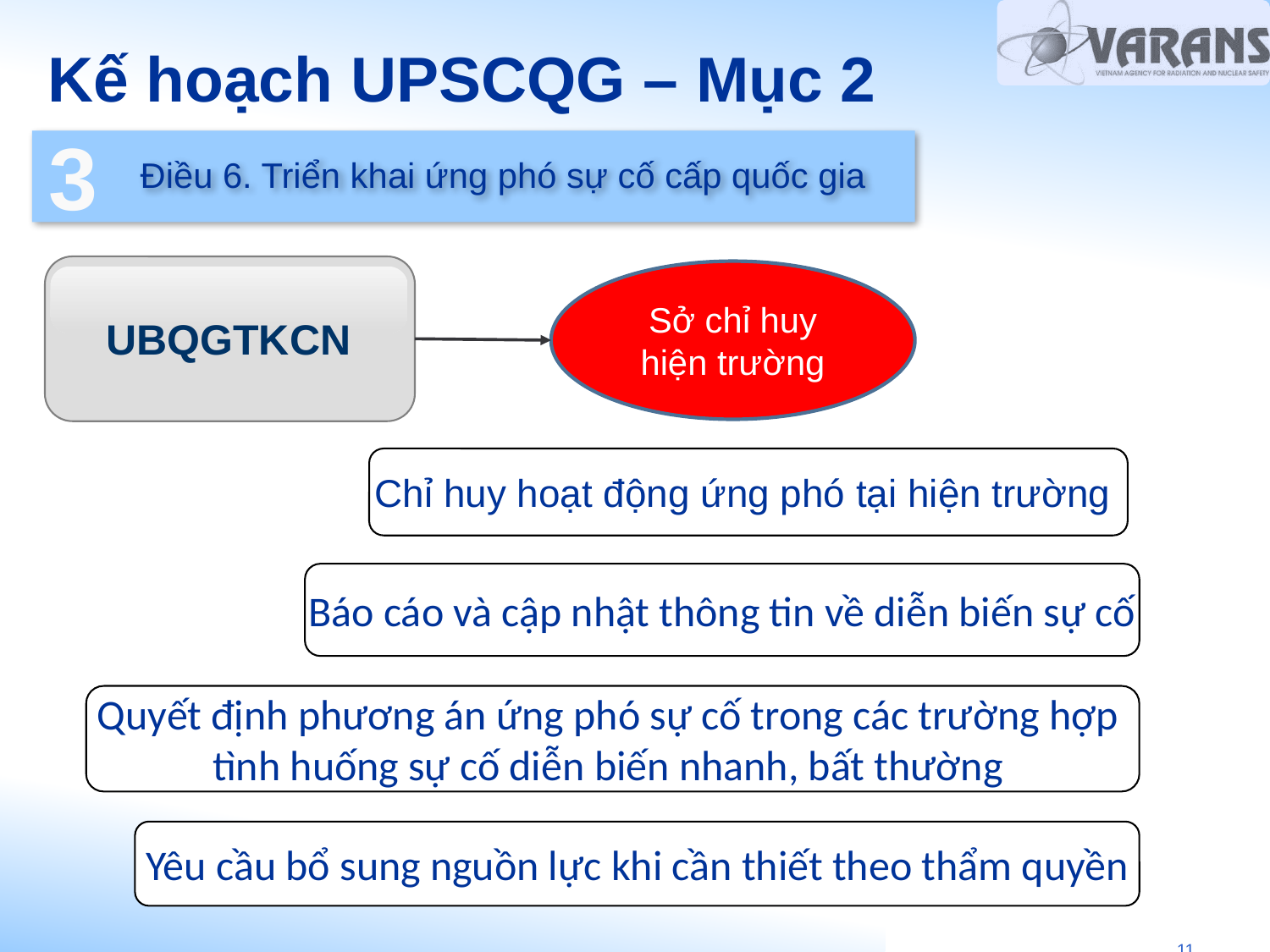

# Kế hoạch UPSCQG – Mục 2
3
2

Điều 6. Triển khai ứng phó sự cố cấp quốc gia

Sở chỉ huy hiện trường
UBQGTKCN
Chỉ huy hoạt động ứng phó tại hiện trường
Báo cáo và cập nhật thông tin về diễn biến sự cố
Quyết định phương án ứng phó sự cố trong các trường hợp
tình huống sự cố diễn biến nhanh, bất thường
Yêu cầu bổ sung nguồn lực khi cần thiết theo thẩm quyền
11